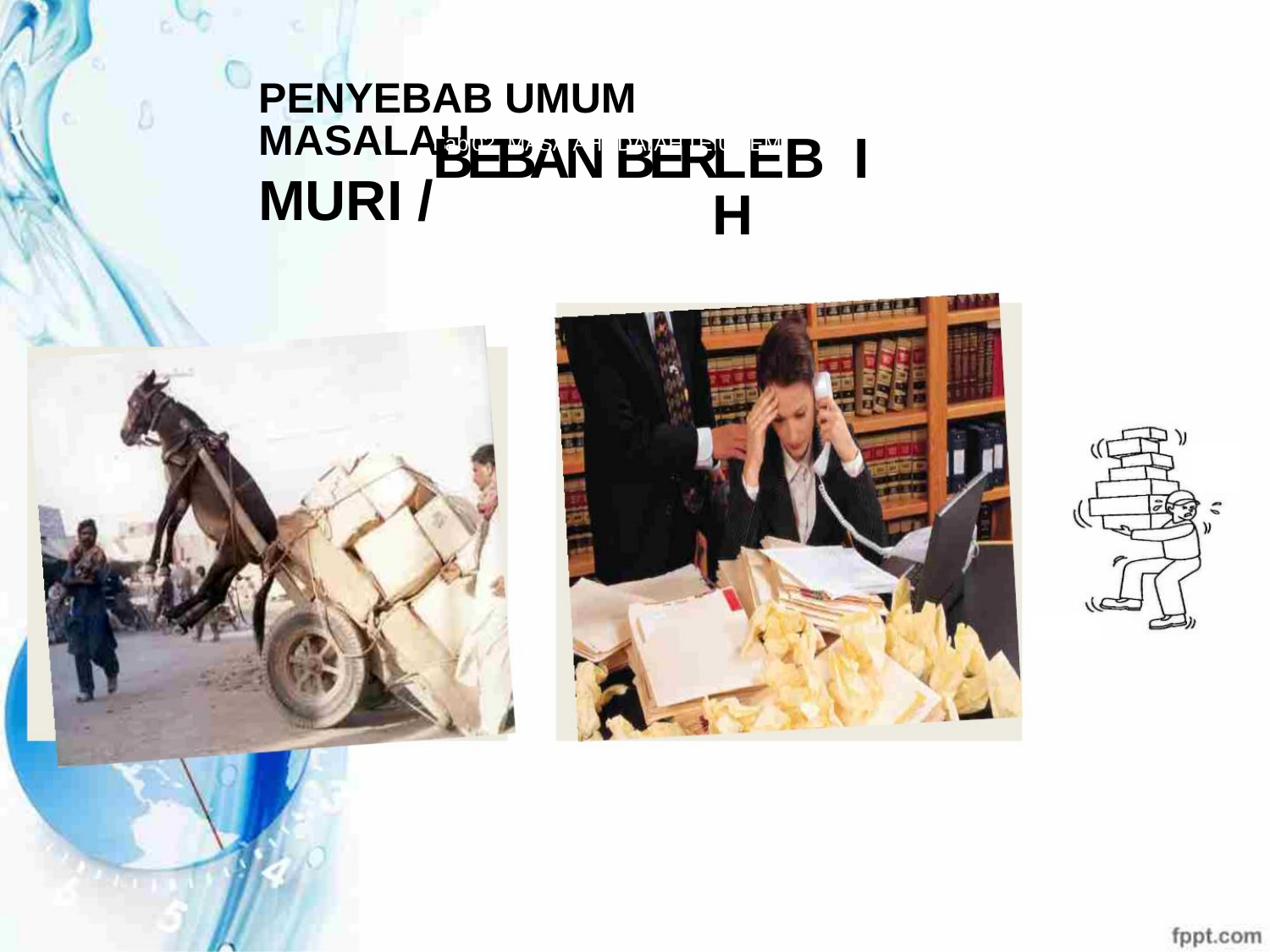

PENYEBAB UMUM MASALAH
MURI /
B
E
B
A
N
B
E
R
LEBASIH
B
ab
02.
MA
SAL
AH A
DAL
AH
TEL
UR
EM